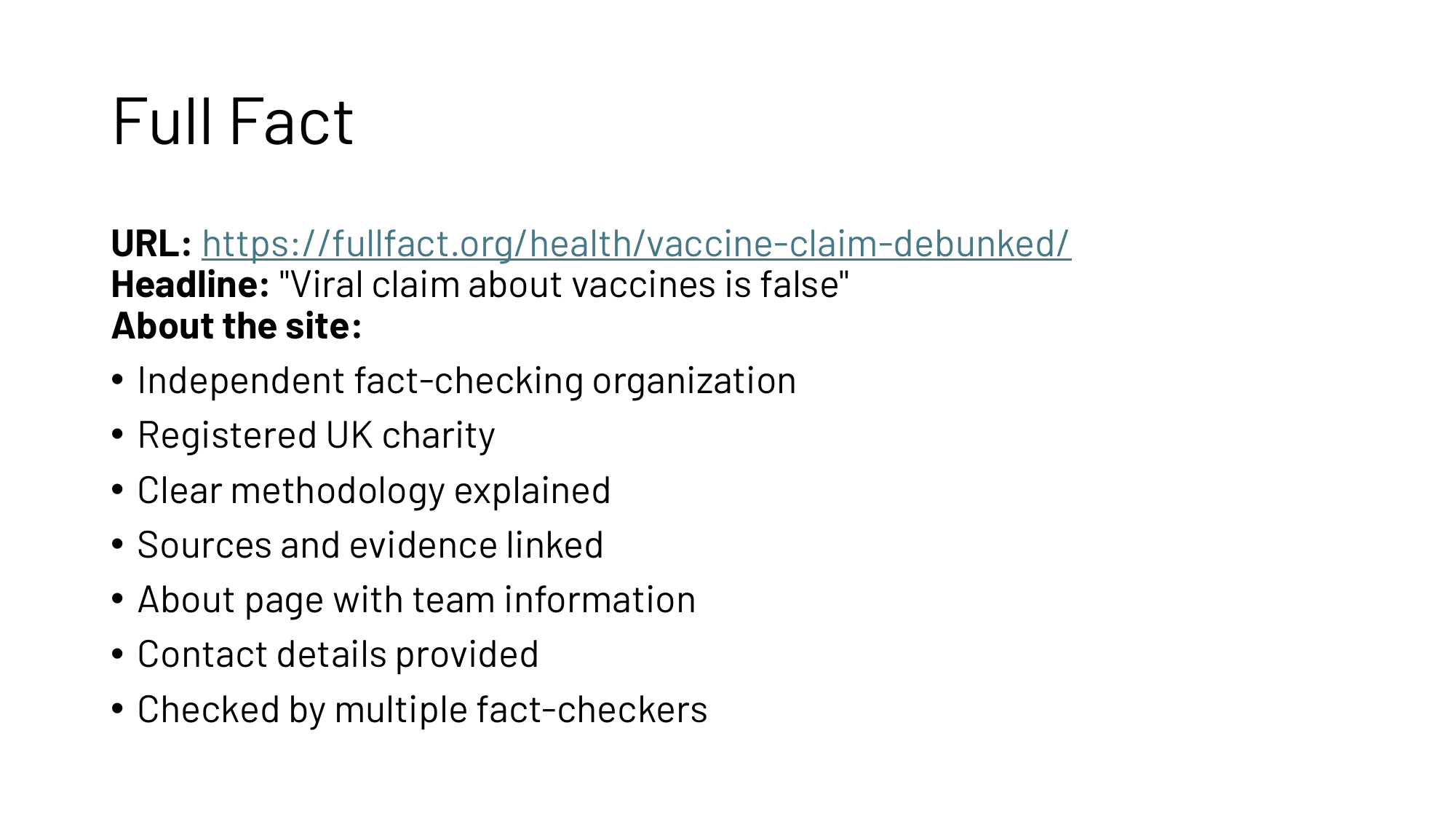

# Full Fact
URL: https://fullfact.org/health/vaccine-claim-debunked/
Headline: "Viral claim about vaccines is false"
About the site:
Independent fact-checking organization
Registered UK charity
Clear methodology explained
Sources and evidence linked
About page with team information
Contact details provided
Checked by multiple fact-checkers